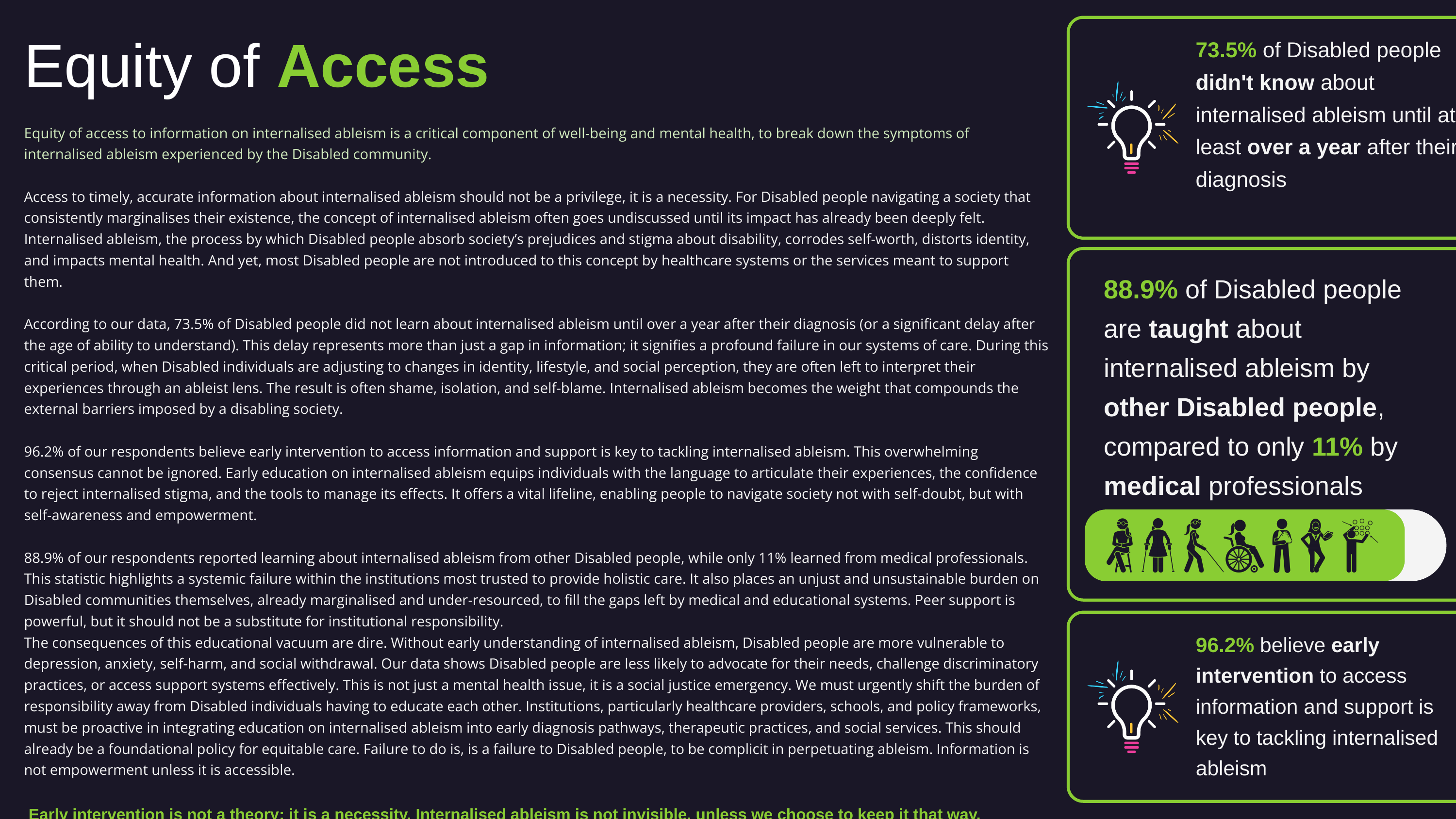

Equity of Access

73.5% of Disabled people didn't know about internalised ableism until at least over a year after their diagnosis

Equity of access to information on internalised ableism is a critical component of well-being and mental health, to break down the symptoms of internalised ableism experienced by the Disabled community.

Access to timely, accurate information about internalised ableism should not be a privilege, it is a necessity. For Disabled people navigating a society that consistently marginalises their existence, the concept of internalised ableism often goes undiscussed until its impact has already been deeply felt. Internalised ableism, the process by which Disabled people absorb society’s prejudices and stigma about disability, corrodes self-worth, distorts identity, and impacts mental health. And yet, most Disabled people are not introduced to this concept by healthcare systems or the services meant to support them.

According to our data, 73.5% of Disabled people did not learn about internalised ableism until over a year after their diagnosis (or a significant delay after the age of ability to understand). This delay represents more than just a gap in information; it signifies a profound failure in our systems of care. During this critical period, when Disabled individuals are adjusting to changes in identity, lifestyle, and social perception, they are often left to interpret their experiences through an ableist lens. The result is often shame, isolation, and self-blame. Internalised ableism becomes the weight that compounds the external barriers imposed by a disabling society.

96.2% of our respondents believe early intervention to access information and support is key to tackling internalised ableism. This overwhelming consensus cannot be ignored. Early education on internalised ableism equips individuals with the language to articulate their experiences, the confidence to reject internalised stigma, and the tools to manage its effects. It offers a vital lifeline, enabling people to navigate society not with self-doubt, but with self-awareness and empowerment.

88.9% of our respondents reported learning about internalised ableism from other Disabled people, while only 11% learned from medical professionals. This statistic highlights a systemic failure within the institutions most trusted to provide holistic care. It also places an unjust and unsustainable burden on Disabled communities themselves, already marginalised and under-resourced, to fill the gaps left by medical and educational systems. Peer support is powerful, but it should not be a substitute for institutional responsibility.
The consequences of this educational vacuum are dire. Without early understanding of internalised ableism, Disabled people are more vulnerable to depression, anxiety, self-harm, and social withdrawal. Our data shows Disabled people are less likely to advocate for their needs, challenge discriminatory practices, or access support systems effectively. This is not just a mental health issue, it is a social justice emergency. We must urgently shift the burden of responsibility away from Disabled individuals having to educate each other. Institutions, particularly healthcare providers, schools, and policy frameworks, must be proactive in integrating education on internalised ableism into early diagnosis pathways, therapeutic practices, and social services. This should already be a foundational policy for equitable care. Failure to do is, is a failure to Disabled people, to be complicit in perpetuating ableism. Information is not empowerment unless it is accessible.

 Early intervention is not a theory; it is a necessity. Internalised ableism is not invisible, unless we choose to keep it that way.

88.9% of Disabled people are taught about internalised ableism by other Disabled people, compared to only 11% by medical professionals

96.2% believe early intervention to access information and support is key to tackling internalised ableism